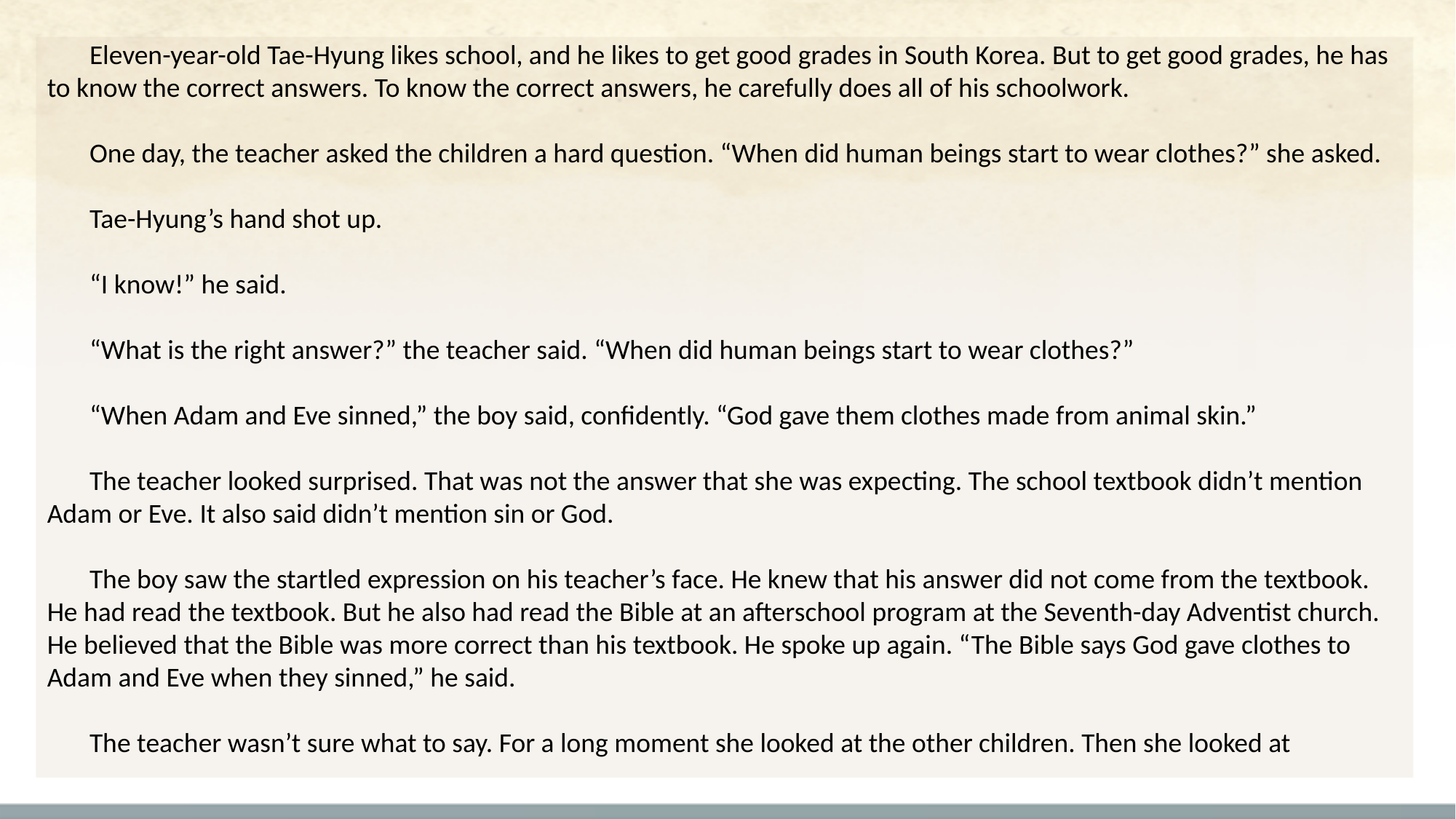

Eleven-year-old Tae-Hyung likes school, and he likes to get good grades in South Korea. But to get good grades, he has to know the correct answers. To know the correct answers, he carefully does all of his schoolwork.

One day, the teacher asked the children a hard question. “When did human beings start to wear clothes?” she asked.

Tae-Hyung’s hand shot up.

“I know!” he said.

“What is the right answer?” the teacher said. “When did human beings start to wear clothes?”

“When Adam and Eve sinned,” the boy said, confidently. “God gave them clothes made from animal skin.”

The teacher looked surprised. That was not the answer that she was expecting. The school textbook didn’t mention Adam or Eve. It also said didn’t mention sin or God.

The boy saw the startled expression on his teacher’s face. He knew that his answer did not come from the textbook. He had read the textbook. But he also had read the Bible at an afterschool program at the Seventh-day Adventist church. He believed that the Bible was more correct than his textbook. He spoke up again. “The Bible says God gave clothes to Adam and Eve when they sinned,” he said.

The teacher wasn’t sure what to say. For a long moment she looked at the other children. Then she looked at